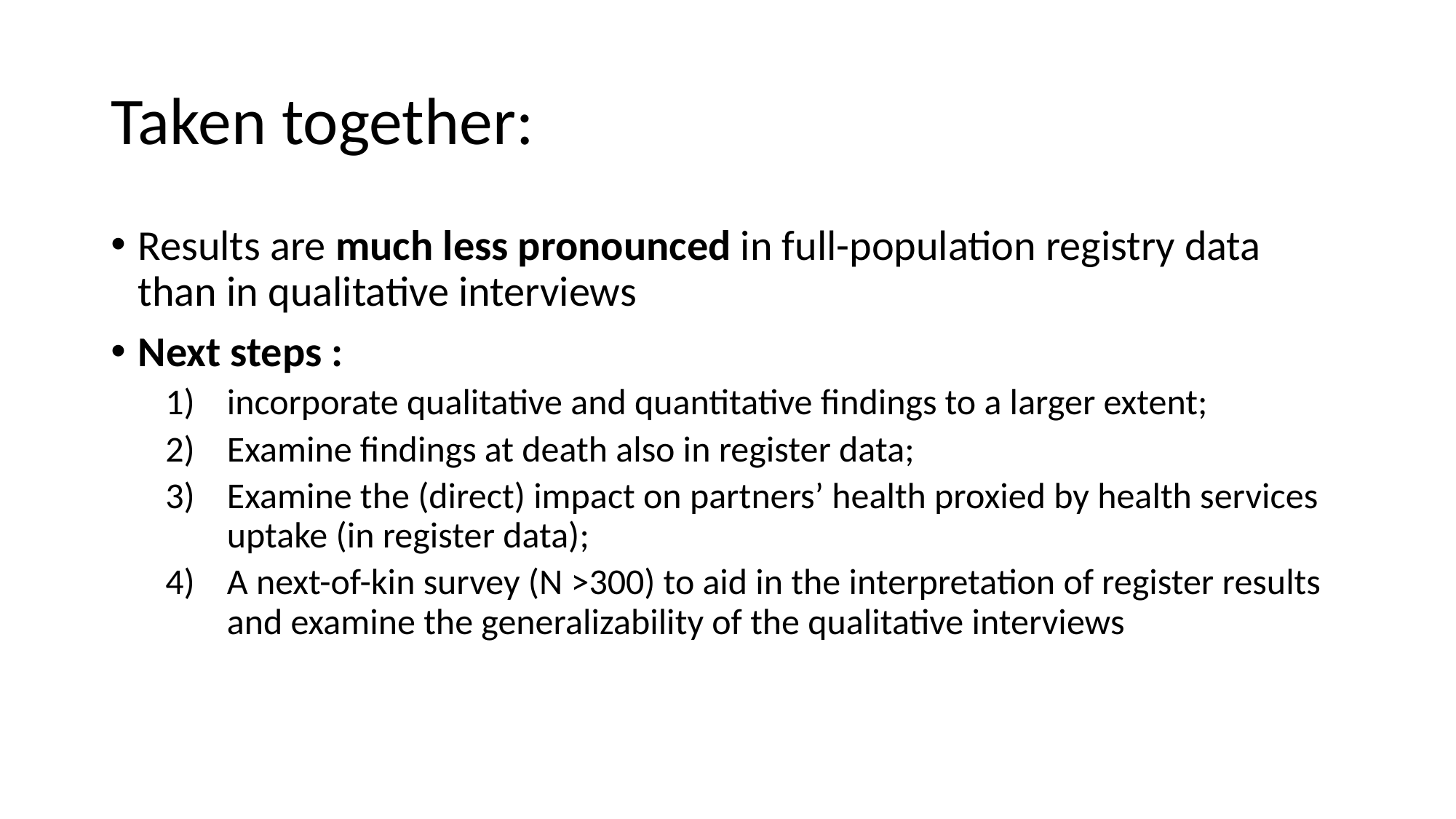

# Taken together:
Results are much less pronounced in full-population registry data than in qualitative interviews
Next steps :
incorporate qualitative and quantitative findings to a larger extent;
Examine findings at death also in register data;
Examine the (direct) impact on partners’ health proxied by health services uptake (in register data);
A next-of-kin survey (N >300) to aid in the interpretation of register results and examine the generalizability of the qualitative interviews